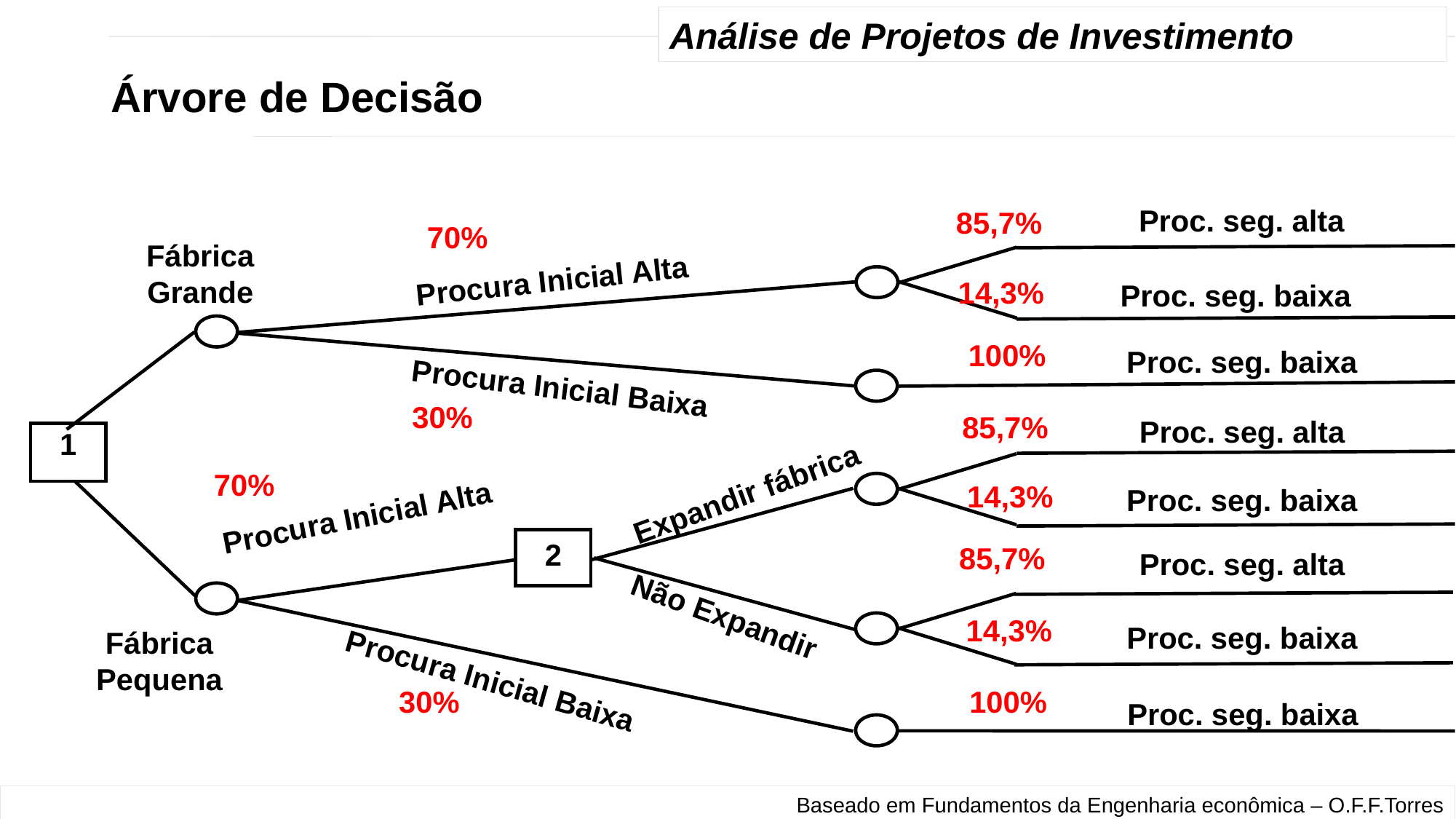

Análise de Projetos de Investimento

Baseado em Fundamentos da Engenharia econômica – O.F.F.Torres
Árvore de Decisão
Proc. seg. alta
85,7%
70%
Fábrica Grande

Procura Inicial Alta

14,3%
Proc. seg. baixa

100%

Proc. seg. baixa
Procura Inicial Baixa

30%
85,7%
Proc. seg. alta
1

70%
Expandir fábrica
14,3%

Proc. seg. baixa

Procura Inicial Alta

2
85,7%
Proc. seg. alta

Não Expandir

14,3%

Proc. seg. baixa
Fábrica Pequena

Procura Inicial Baixa

100%
30%
Proc. seg. baixa